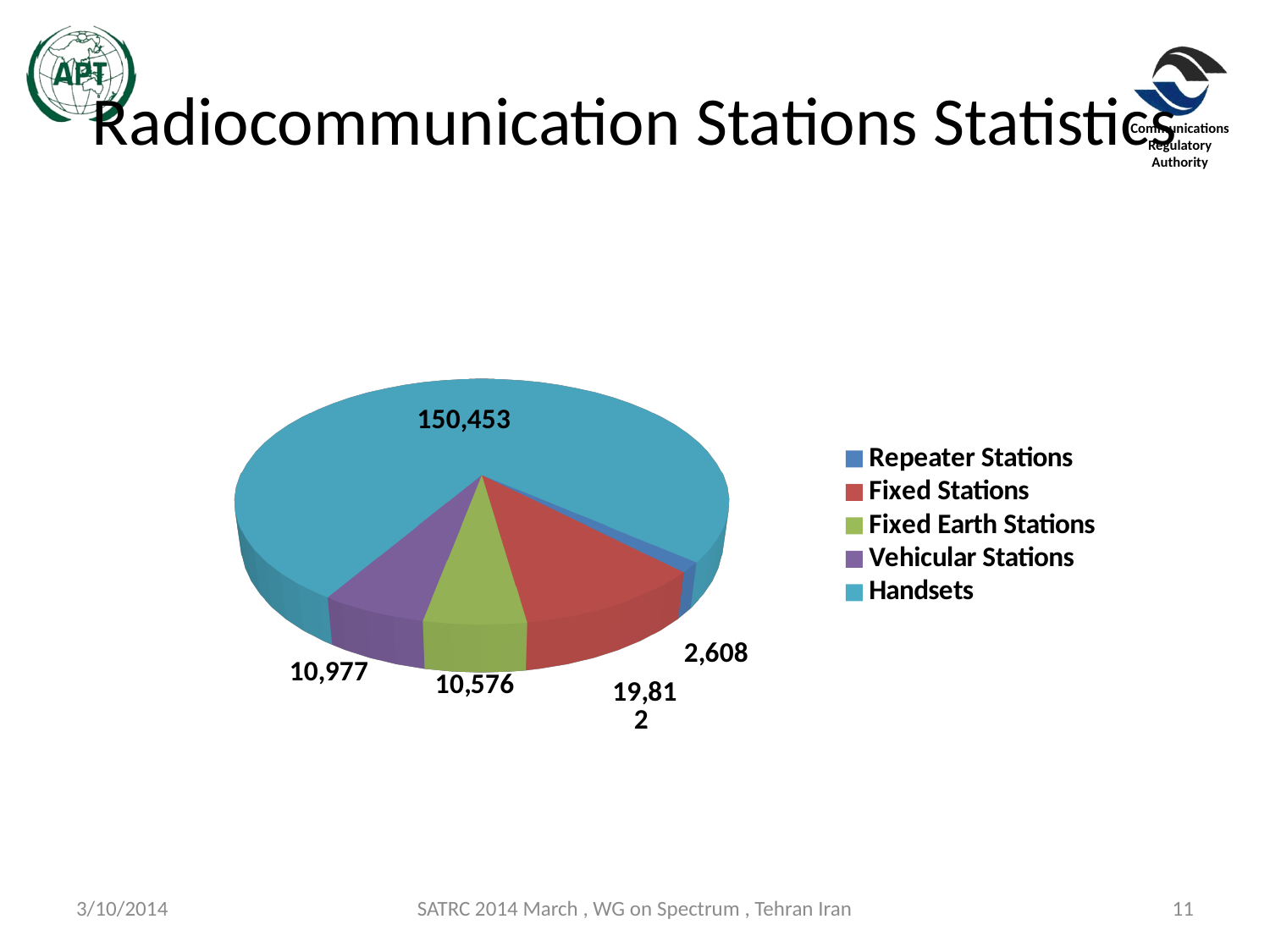

# Radiocommunication Stations Statistics

[unsupported chart]

3/10/2014
SATRC 2014 March , WG on Spectrum , Tehran Iran
11